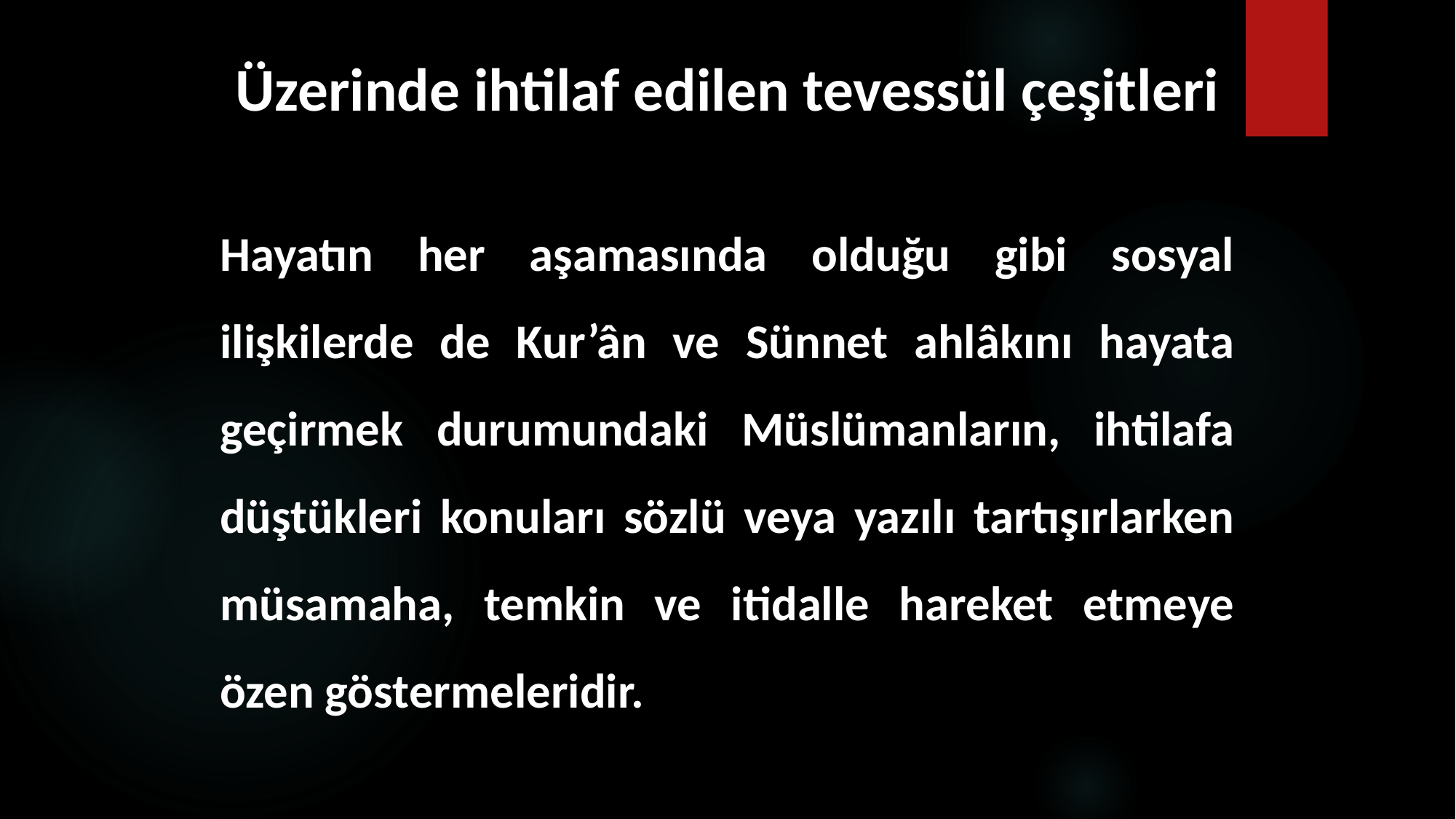

# Üzerinde ihtilaf edilen tevessül çeşitleri
Hayatın her aşamasında olduğu gibi sosyal ilişkilerde de Kur’ân ve Sünnet ahlâkını hayata geçirmek durumundaki Müslümanların, ihtilafa düştükleri konuları sözlü veya yazılı tartışırlarken müsamaha, temkin ve itidalle hareket etmeye özen göstermeleridir.